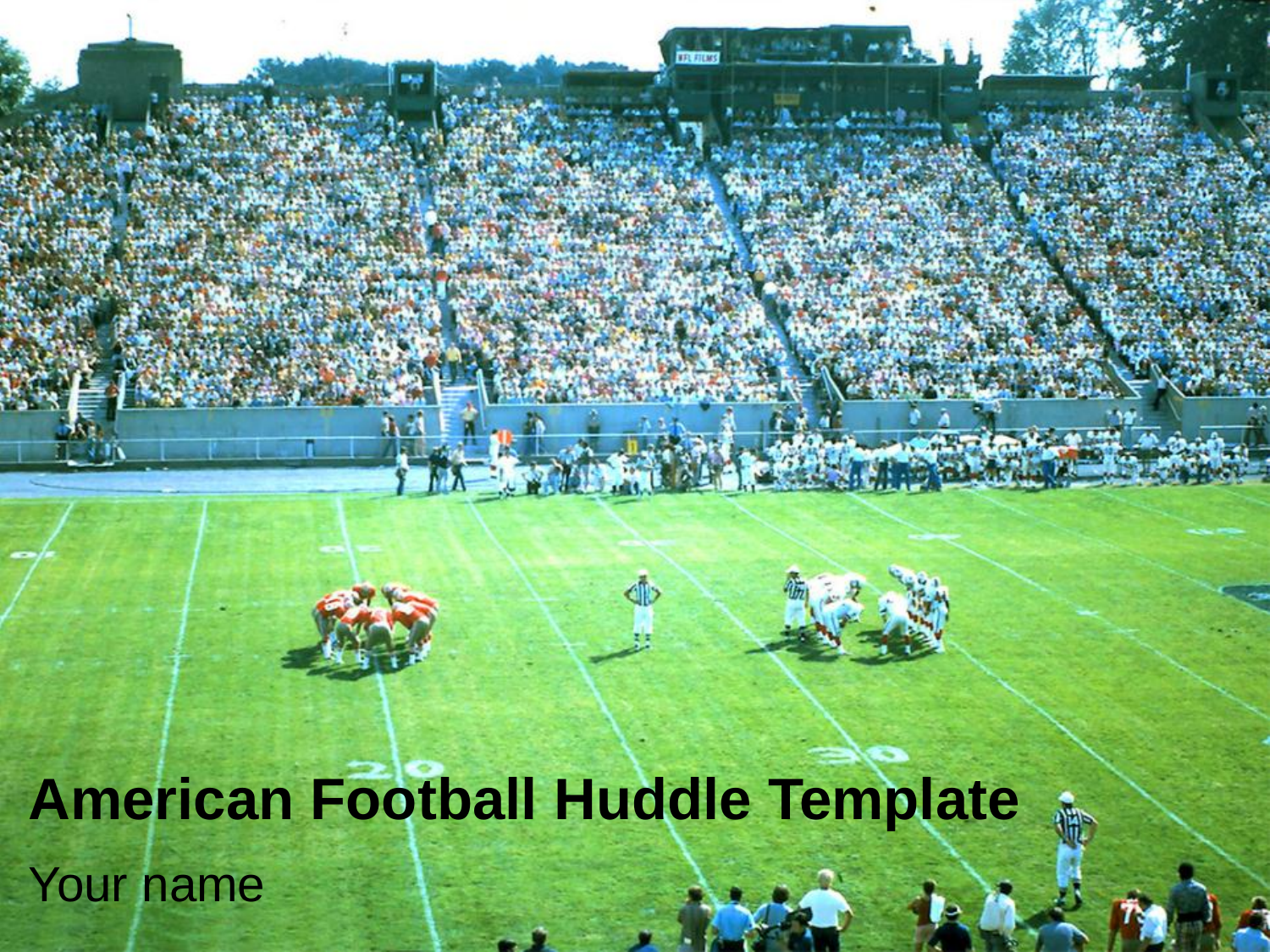

# American Football Huddle Template
Your name